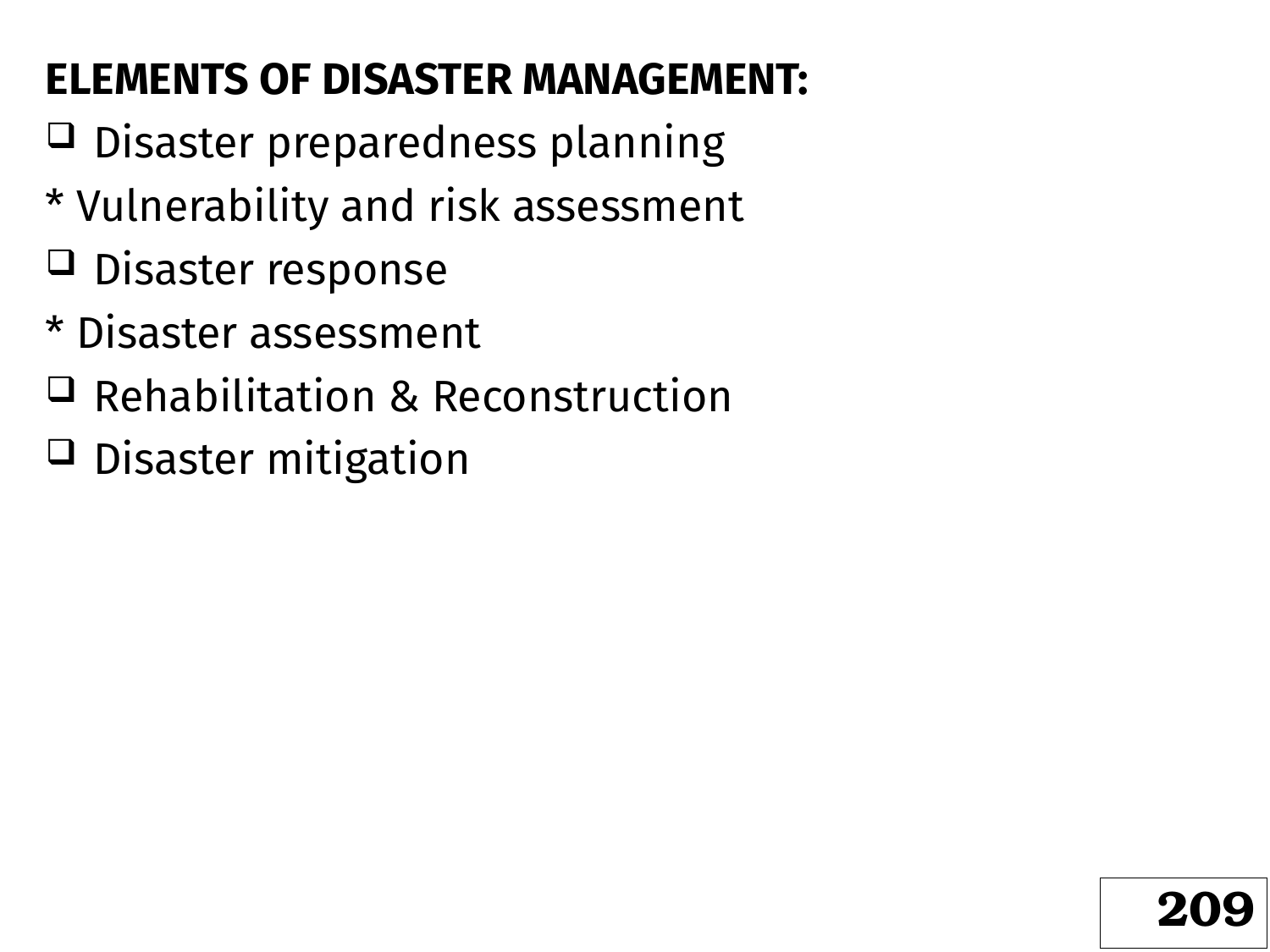

ELEMENTS OF DISASTER MANAGEMENT:
Disaster preparedness planning
* Vulnerability and risk assessment
Disaster response
* Disaster assessment
Rehabilitation & Reconstruction
Disaster mitigation

209